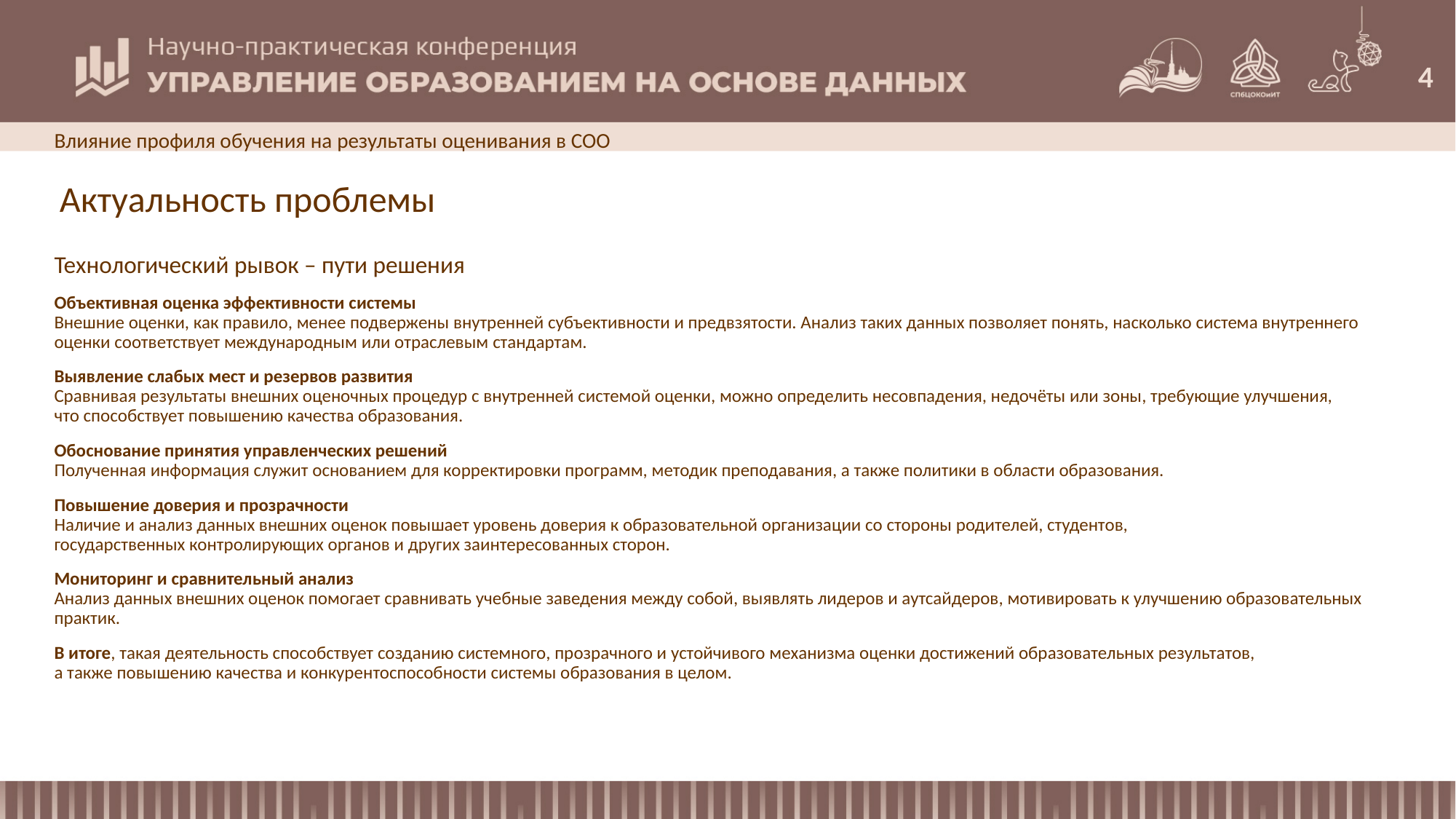

4
Влияние профиля обучения на результаты оценивания в СОО
Актуальность проблемы
Технологический рывок – пути решения
Объективная оценка эффективности системы
Внешние оценки, как правило, менее подвержены внутренней субъективности и предвзятости. Анализ таких данных позволяет понять, насколько система внутреннего оценки соответствует международным или отраслевым стандартам.
Выявление слабых мест и резервов развития
Сравнивая результаты внешних оценочных процедур с внутренней системой оценки, можно определить несовпадения, недочёты или зоны, требующие улучшения,
что способствует повышению качества образования.
Обоснование принятия управленческих решений
Полученная информация служит основанием для корректировки программ, методик преподавания, а также политики в области образования.
Повышение доверия и прозрачности
Наличие и анализ данных внешних оценок повышает уровень доверия к образовательной организации со стороны родителей, студентов,
государственных контролирующих органов и других заинтересованных сторон.
Мониторинг и сравнительный анализ
Анализ данных внешних оценок помогает сравнивать учебные заведения между собой, выявлять лидеров и аутсайдеров, мотивировать к улучшению образовательных практик.
В итоге, такая деятельность способствует созданию системного, прозрачного и устойчивого механизма оценки достижений образовательных результатов,
а также повышению качества и конкурентоспособности системы образования в целом.